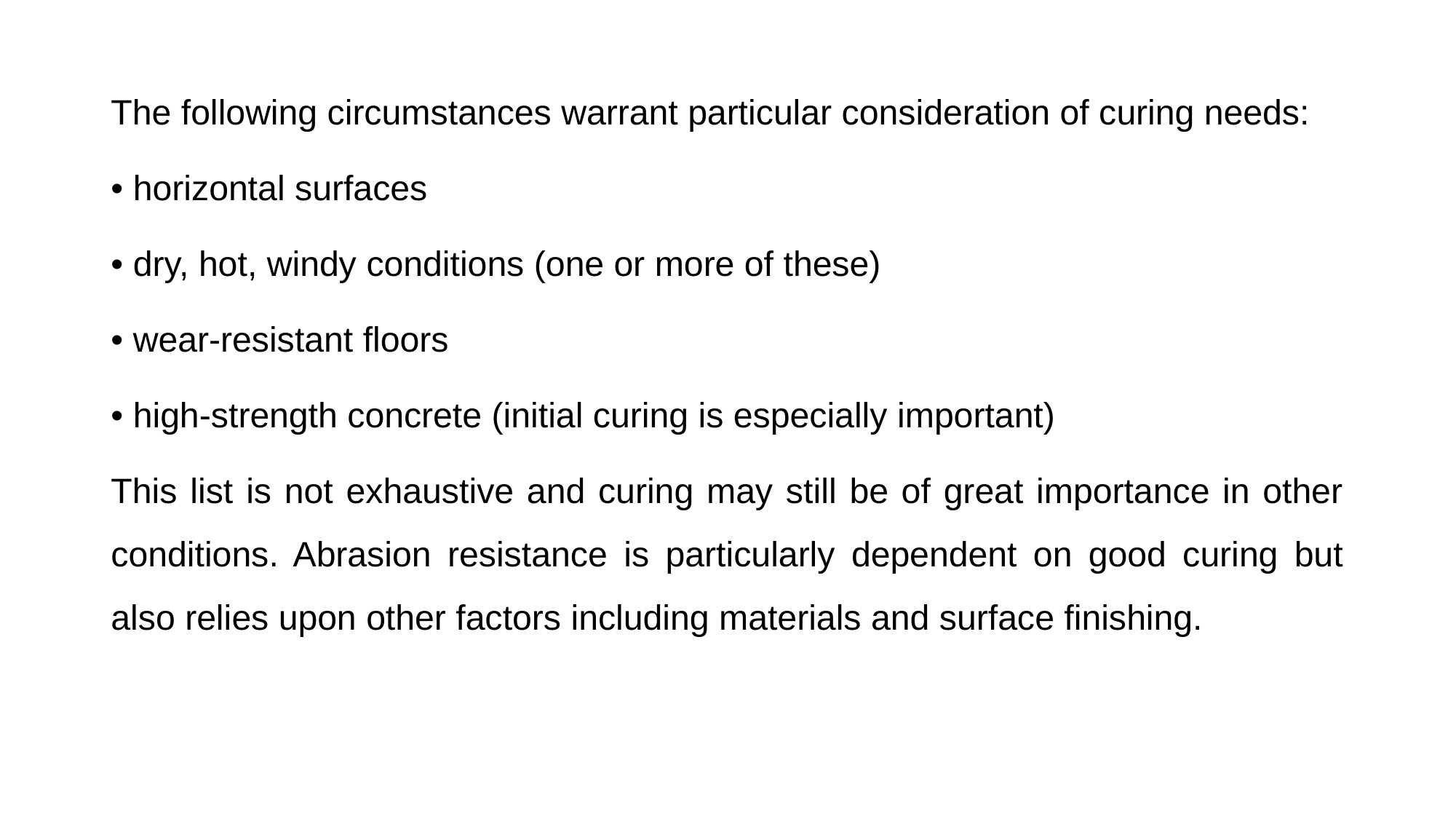

The following circumstances warrant particular consideration of curing needs:
• horizontal surfaces
• dry, hot, windy conditions (one or more of these)
• wear-resistant floors
• high-strength concrete (initial curing is especially important)
This list is not exhaustive and curing may still be of great importance in other conditions. Abrasion resistance is particularly dependent on good curing but also relies upon other factors including materials and surface finishing.